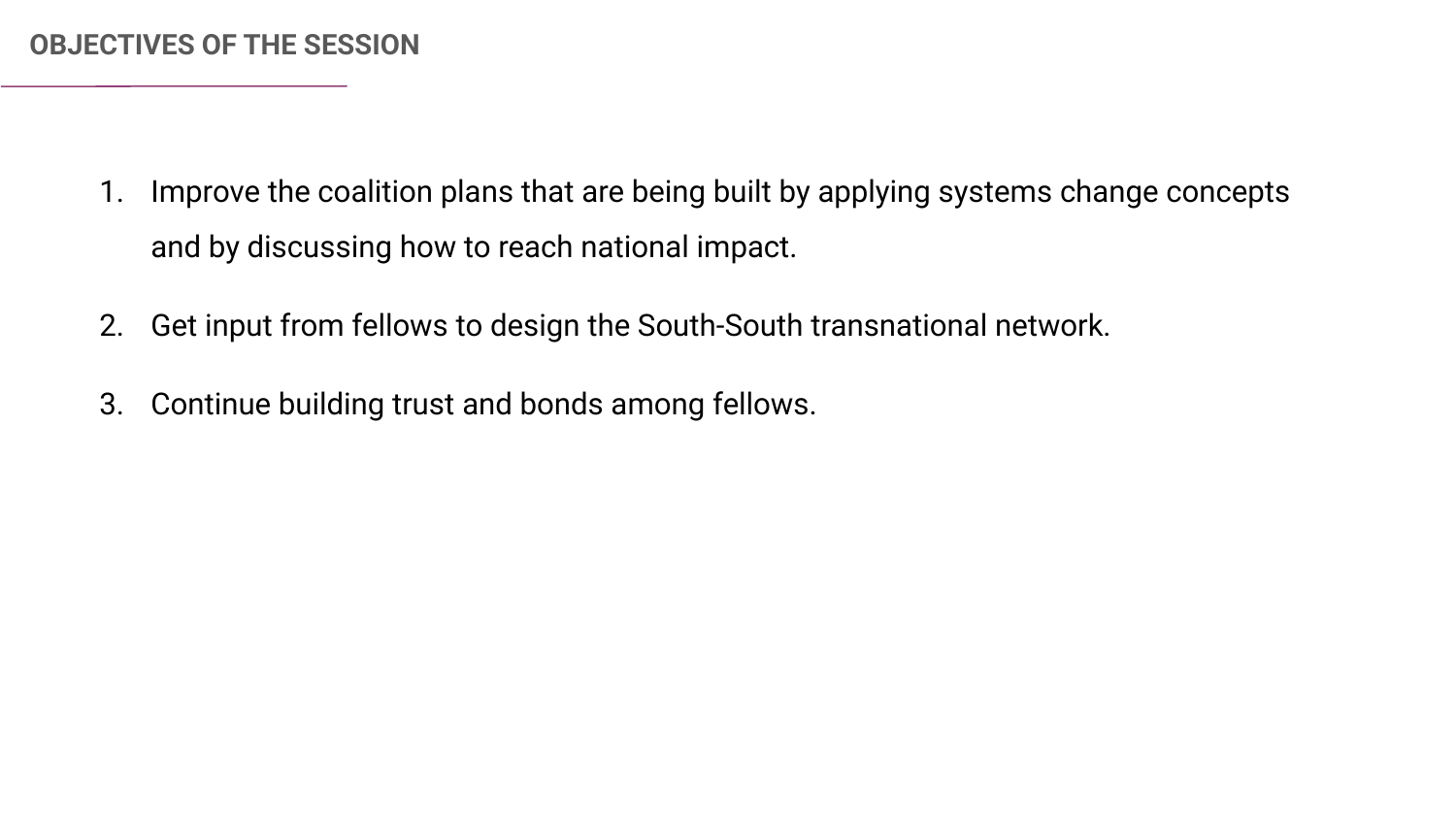

OBJECTIVES OF THE SESSION
Improve the coalition plans that are being built by applying systems change concepts and by discussing how to reach national impact.
Get input from fellows to design the South-South transnational network.
Continue building trust and bonds among fellows.